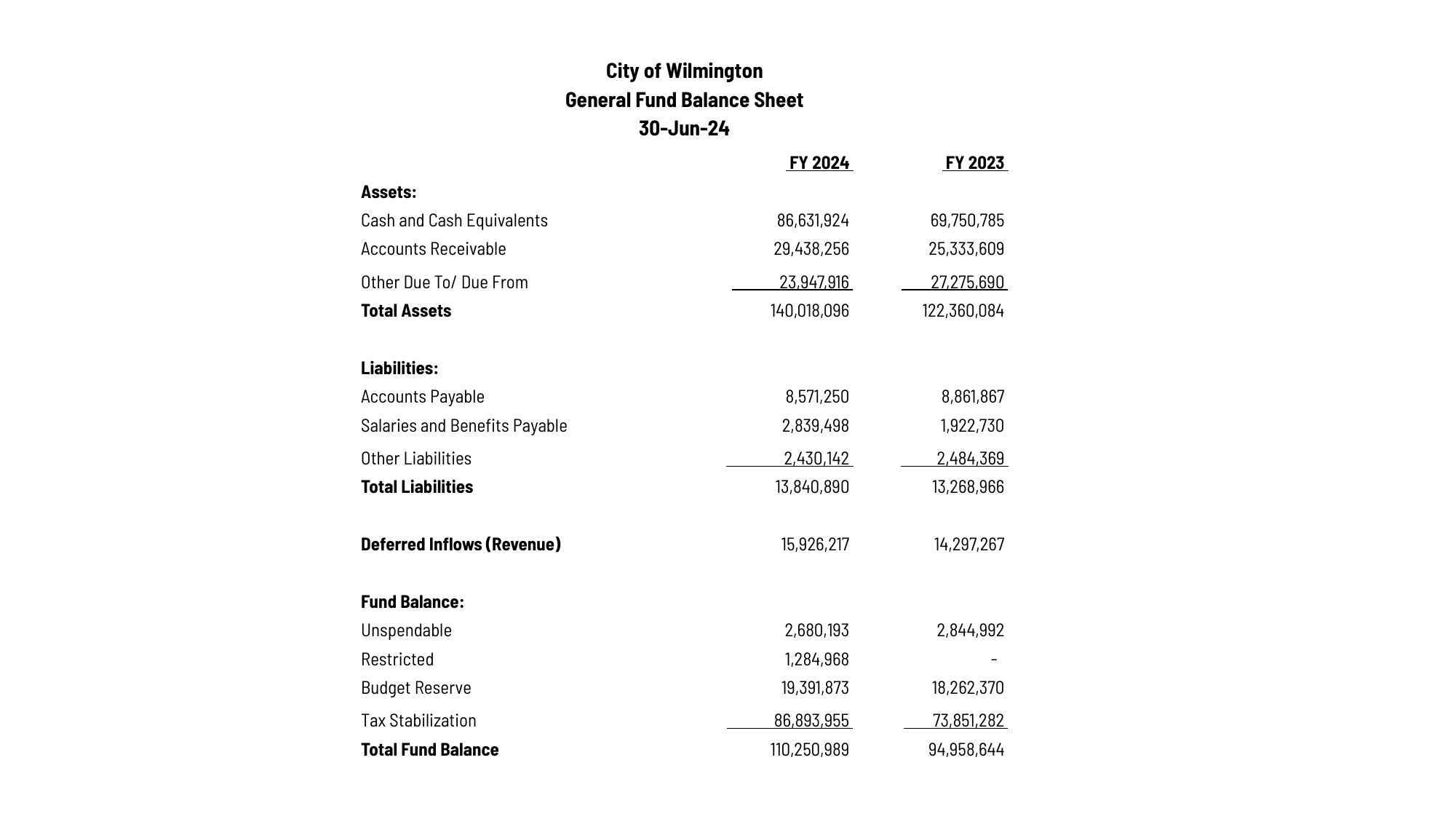

| City of Wilmington |  |  |
| --- | --- | --- |
| General Fund Balance Sheet |  |  |
| 30-Jun-24 |  |  |
|  | FY 2024 | FY 2023 |
| Assets: |  |  |
| Cash and Cash Equivalents | 86,631,924 | 69,750,785 |
| Accounts Receivable | 29,438,256 | 25,333,609 |
| Other Due To/ Due From | 23,947,916 | 27,275,690 |
| Total Assets | 140,018,096 | 122,360,084 |
|  |  |  |
| Liabilities: |  |  |
| Accounts Payable | 8,571,250 | 8,861,867 |
| Salaries and Benefits Payable | 2,839,498 | 1,922,730 |
| Other Liabilities | 2,430,142 | 2,484,369 |
| Total Liabilities | 13,840,890 | 13,268,966 |
|  |  |  |
| Deferred Inflows (Revenue) | 15,926,217 | 14,297,267 |
|  |  |  |
| Fund Balance: |  |  |
| Unspendable | 2,680,193 | 2,844,992 |
| Restricted | 1,284,968 | - |
| Budget Reserve | 19,391,873 | 18,262,370 |
| Tax Stabilization | 86,893,955 | 73,851,282 |
| Total Fund Balance | 110,250,989 | 94,958,644 |